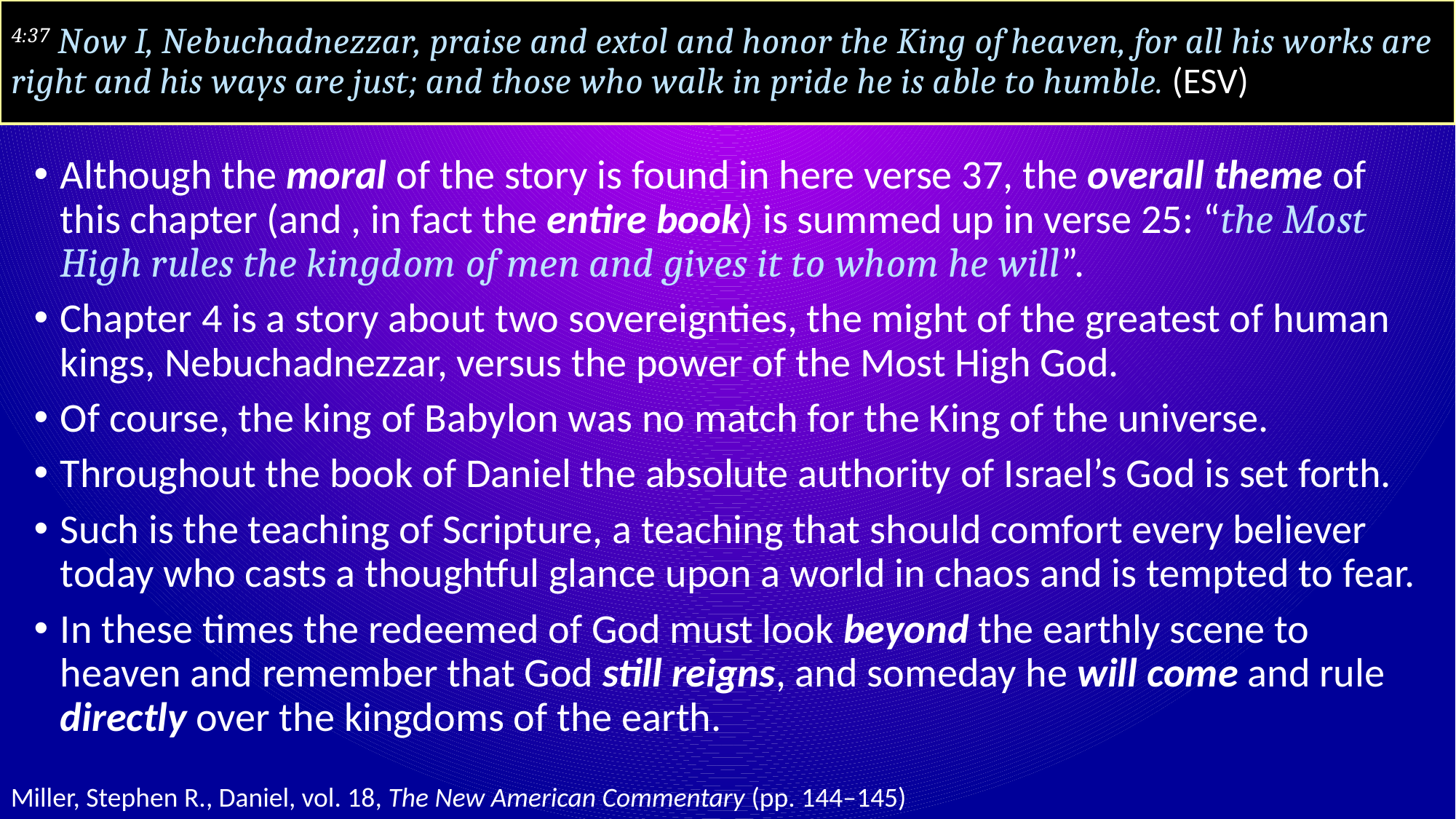

# 4:37 Now I, Nebuchadnezzar, praise and extol and honor the King of heaven, for all his works are right and his ways are just; and those who walk in pride he is able to humble. (ESV)
Although the moral of the story is found in here verse 37, the overall theme of this chapter (and , in fact the entire book) is summed up in verse 25: “the Most High rules the kingdom of men and gives it to whom he will”.
Chapter 4 is a story about two sovereignties, the might of the greatest of human kings, Nebuchadnezzar, versus the power of the Most High God.
Of course, the king of Babylon was no match for the King of the universe.
Throughout the book of Daniel the absolute authority of Israel’s God is set forth.
Such is the teaching of Scripture, a teaching that should comfort every believer today who casts a thoughtful glance upon a world in chaos and is tempted to fear.
In these times the redeemed of God must look beyond the earthly scene to heaven and remember that God still reigns, and someday he will come and rule directly over the kingdoms of the earth.
Miller, Stephen R., Daniel, vol. 18, The New American Commentary (pp. 144–145)